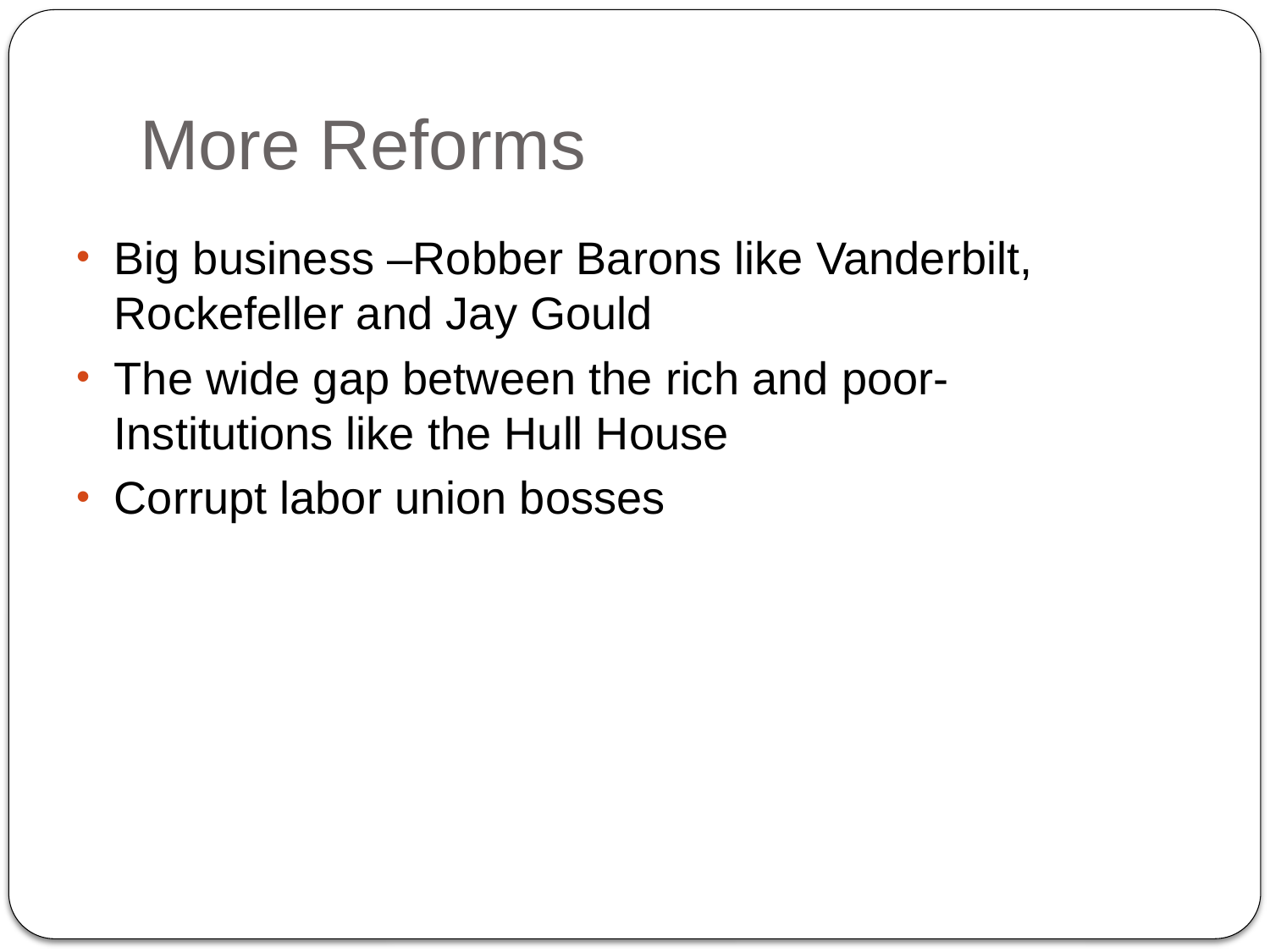

# More Reforms
Big business –Robber Barons like Vanderbilt, Rockefeller and Jay Gould
The wide gap between the rich and poor- Institutions like the Hull House
Corrupt labor union bosses